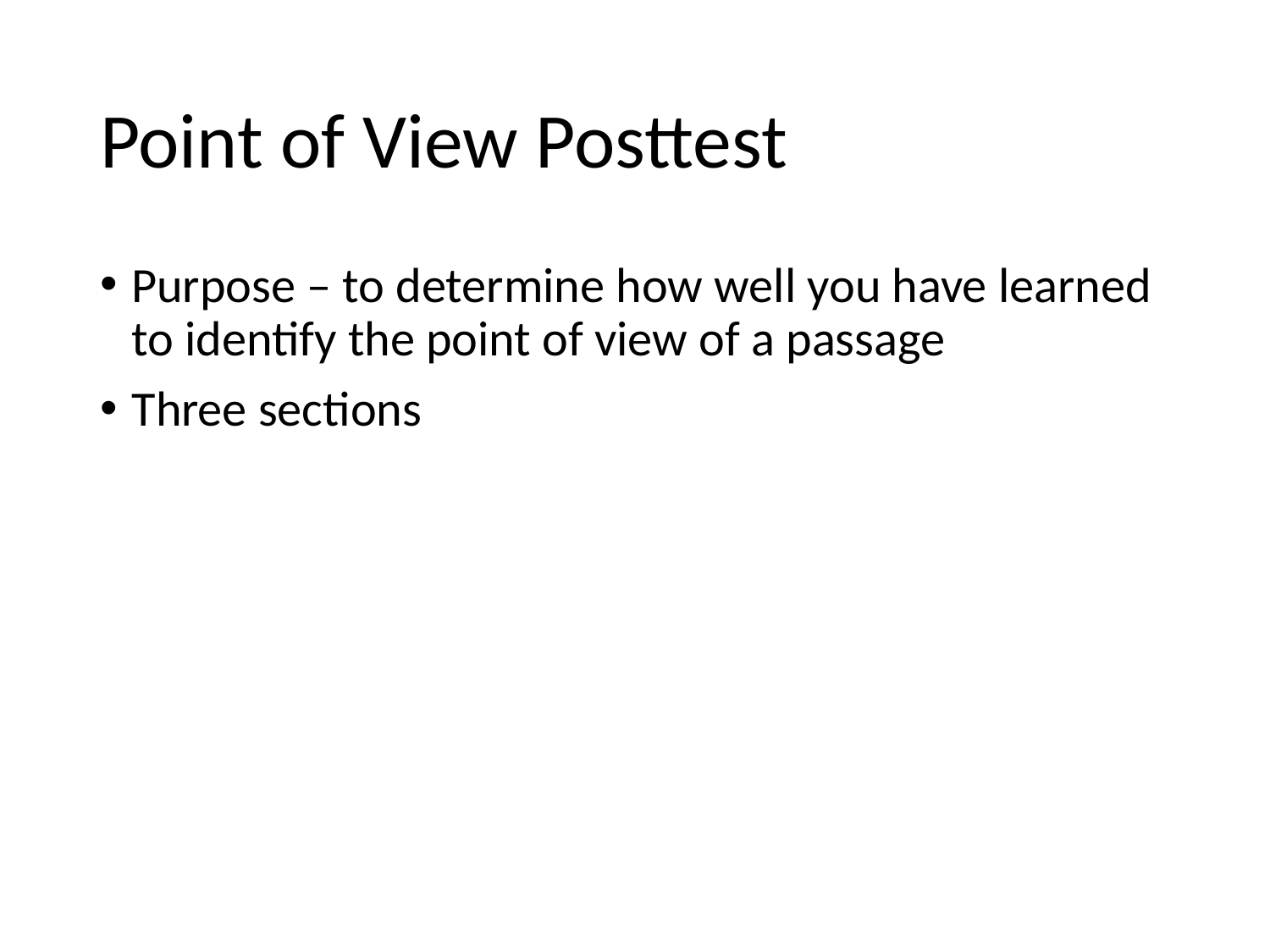

# Point of View Posttest
Purpose – to determine how well you have learned to identify the point of view of a passage
Three sections